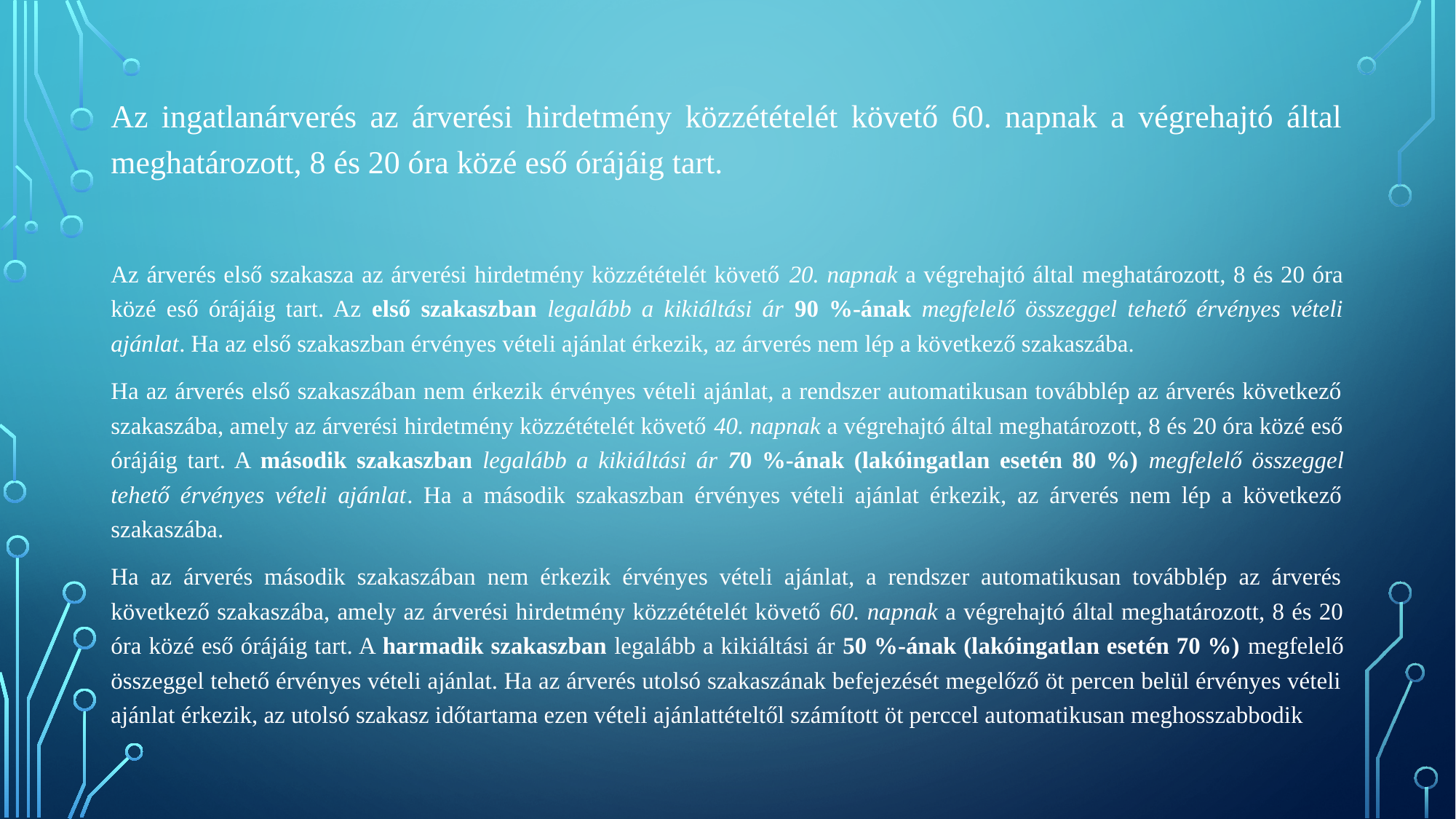

Az ingatlanárverés az árverési hirdetmény közzétételét követő 60. napnak a végrehajtó által meghatározott, 8 és 20 óra közé eső órájáig tart.

Az árverés első szakasza az árverési hirdetmény közzétételét követő 20. napnak a végrehajtó által meghatározott, 8 és 20 óra közé eső órájáig tart. Az első szakaszban legalább a kikiáltási ár 90 %-ának megfelelő összeggel tehető érvényes vételi ajánlat. Ha az első szakaszban érvényes vételi ajánlat érkezik, az árverés nem lép a következő szakaszába.
Ha az árverés első szakaszában nem érkezik érvényes vételi ajánlat, a rendszer automatikusan továbblép az árverés következő szakaszába, amely az árverési hirdetmény közzétételét követő 40. napnak a végrehajtó által meghatározott, 8 és 20 óra közé eső órájáig tart. A második szakaszban legalább a kikiáltási ár 70 %-ának (lakóingatlan esetén 80 %) megfelelő összeggel tehető érvényes vételi ajánlat. Ha a második szakaszban érvényes vételi ajánlat érkezik, az árverés nem lép a következő szakaszába.
Ha az árverés második szakaszában nem érkezik érvényes vételi ajánlat, a rendszer automatikusan továbblép az árverés következő szakaszába, amely az árverési hirdetmény közzétételét követő 60. napnak a végrehajtó által meghatározott, 8 és 20 óra közé eső órájáig tart. A harmadik szakaszban legalább a kikiáltási ár 50 %-ának (lakóingatlan esetén 70 %) megfelelő összeggel tehető érvényes vételi ajánlat. Ha az árverés utolsó szakaszának befejezését megelőző öt percen belül érvényes vételi ajánlat érkezik, az utolsó szakasz időtartama ezen vételi ajánlattételtől számított öt perccel automatikusan meghosszabbodik